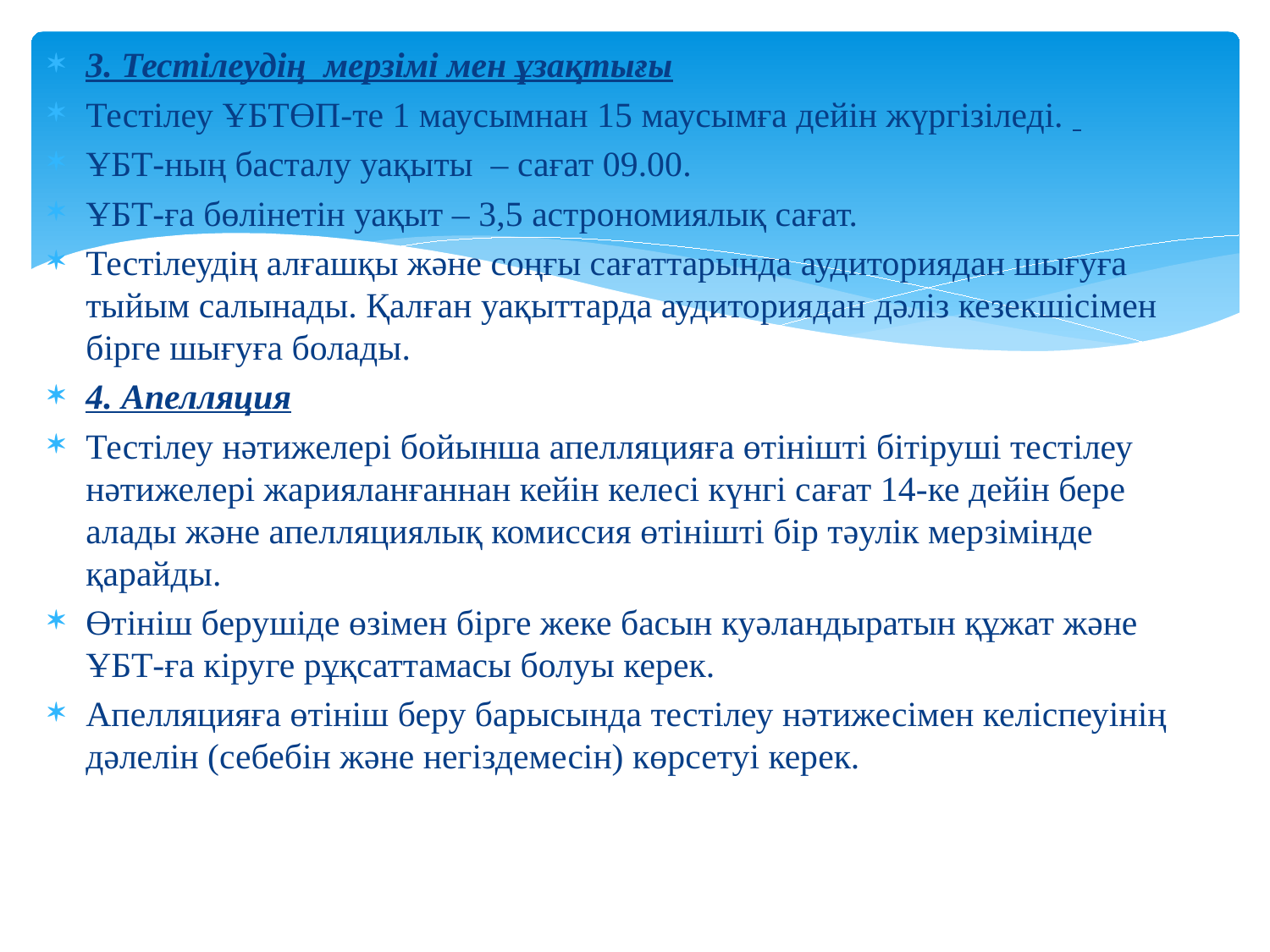

3. Тестілеудің  мерзімі мен ұзақтығы
Тестілеу ҰБТӨП-те 1 маусымнан 15 маусымға дейін жүргізіледі.
ҰБТ-ның басталу уақыты  – сағат 09.00.
ҰБТ-ға бөлінетін уақыт – 3,5 астрономиялық сағат.
Тестілеудің алғашқы және соңғы сағаттарында аудиториядан шығуға тыйым салынады. Қалған уақыттарда аудиториядан дәліз кезекшісімен бірге шығуға болады.
4. Апелляция
Тестілеу нәтижелері бойынша апелляцияға өтінішті бітіруші тестілеу нәтижелері жарияланғаннан кейін келесі күнгі сағат 14-ке дейін бере алады және апелляциялық комиссия өтінішті бір тәулік мерзімінде қарайды.
Өтініш берушіде өзімен бірге жеке басын куәландыратын құжат және ҰБТ-ға кіруге рұқсаттамасы болуы керек.
Апелляцияға өтініш беру барысында тестілеу нәтижесімен келіспеуінің дәлелін (себебін және негіздемесін) көрсетуі керек.